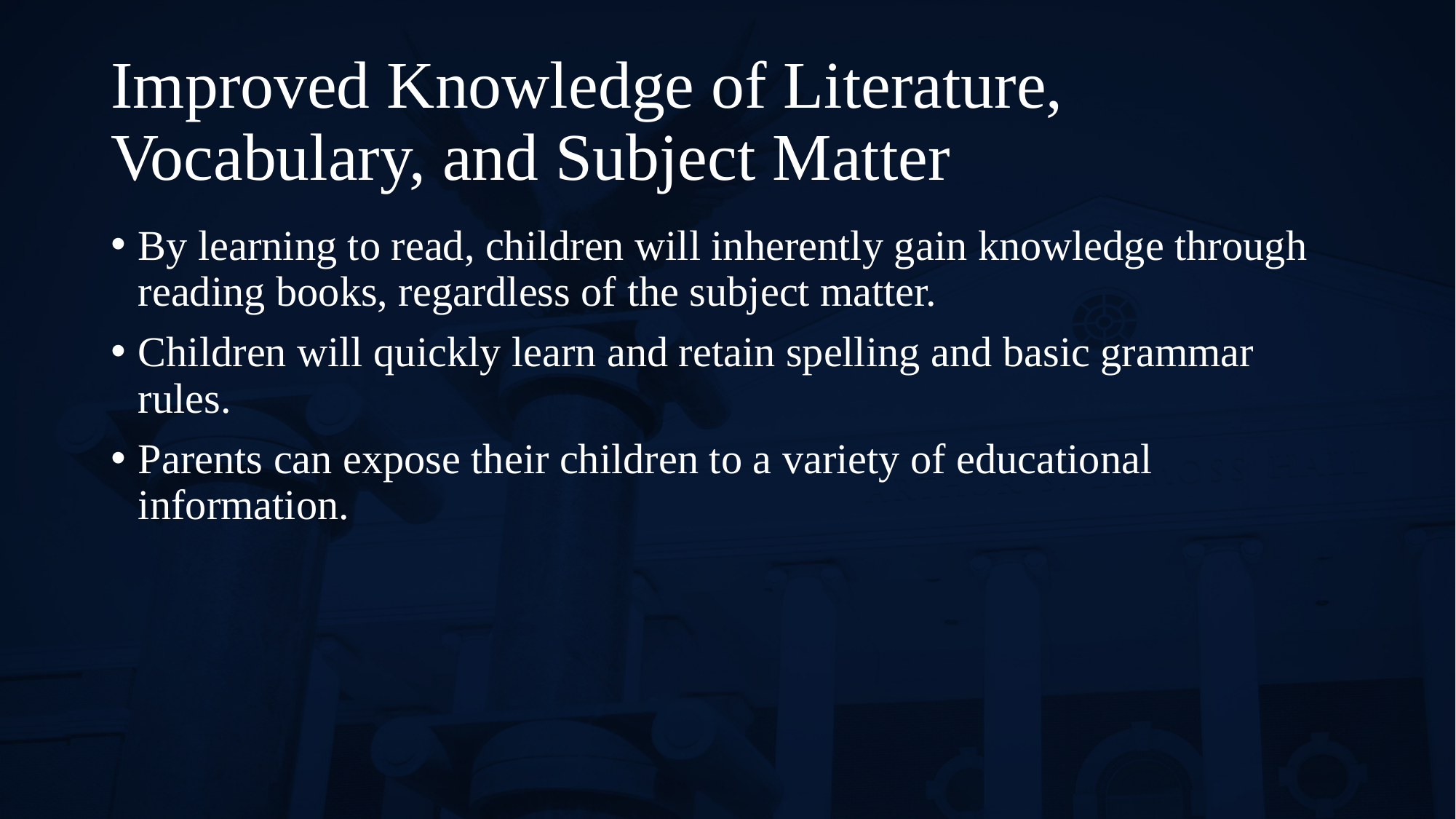

# Improved Knowledge of Literature, Vocabulary, and Subject Matter
By learning to read, children will inherently gain knowledge through reading books, regardless of the subject matter.
Children will quickly learn and retain spelling and basic grammar rules.
Parents can expose their children to a variety of educational information.